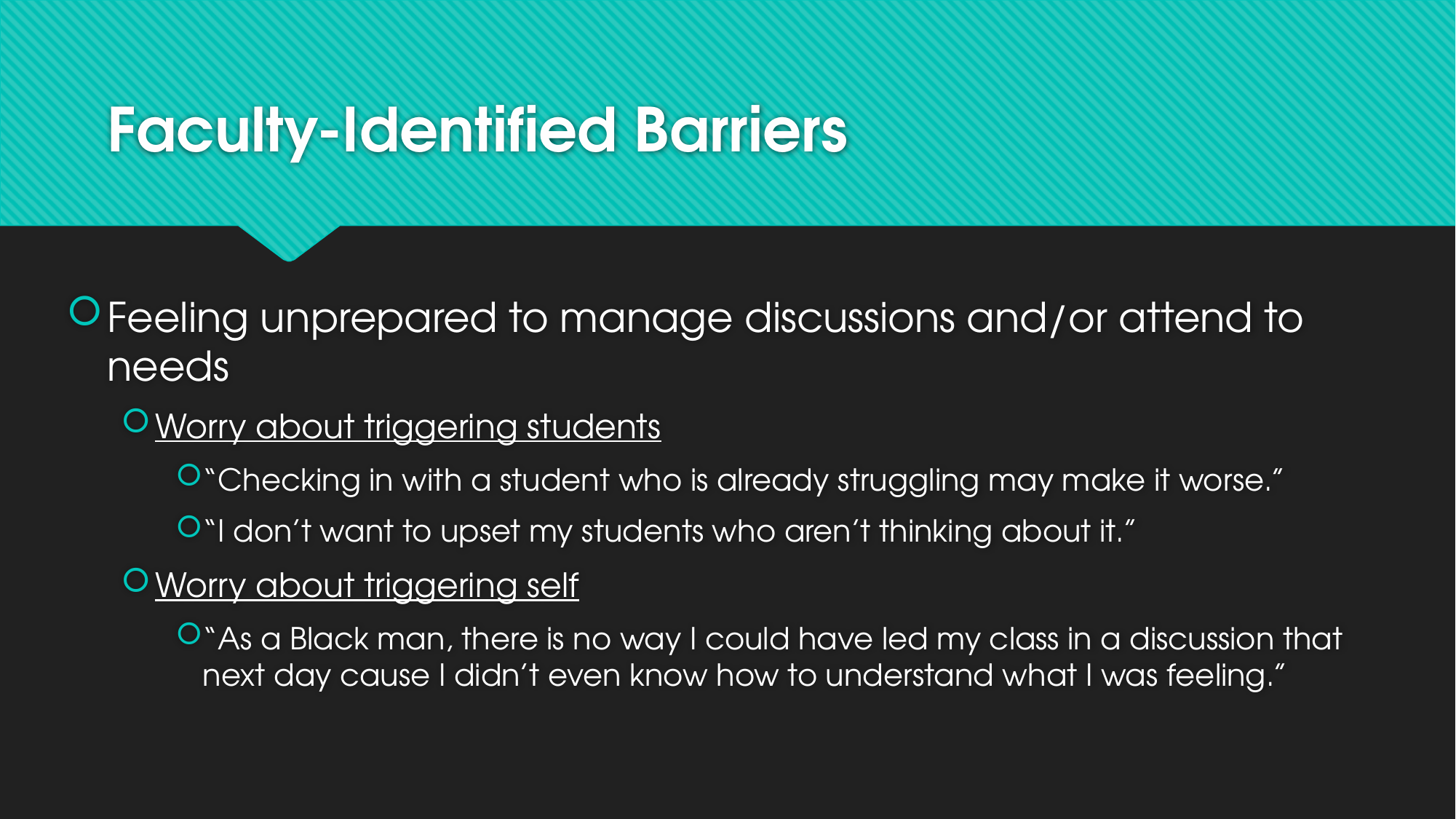

# Faculty-Identified Barriers
Feeling unprepared to manage discussions and/or attend to needs
Worry about triggering students
“Checking in with a student who is already struggling may make it worse.”
“I don’t want to upset my students who aren’t thinking about it.”
Worry about triggering self
“As a Black man, there is no way I could have led my class in a discussion that next day cause I didn’t even know how to understand what I was feeling.”